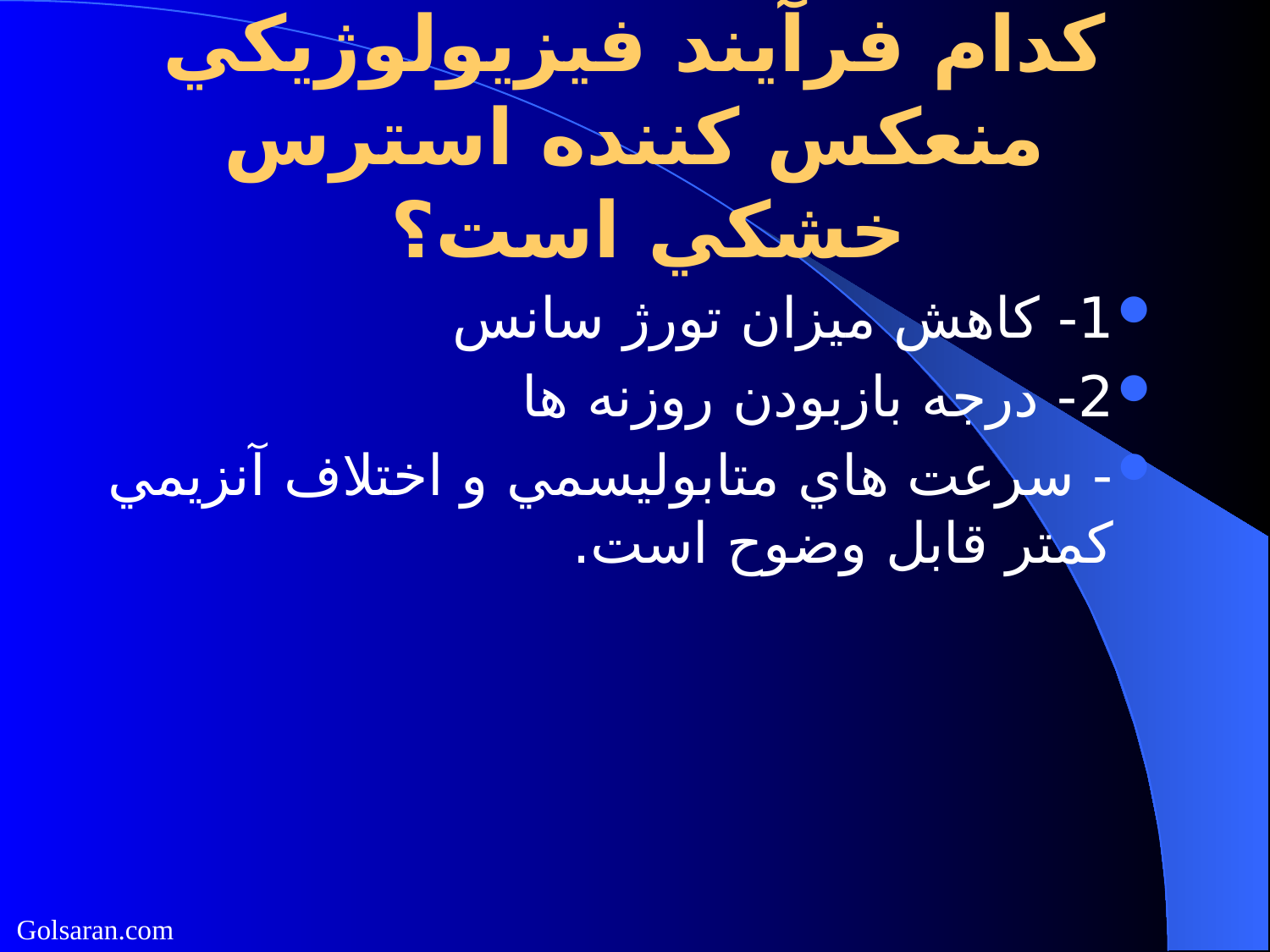

# كدام فرآيند فيزيولوژيكي منعكس كننده استرس خشكي است؟
1- كاهش ميزان تورژ سانس
2- درجه بازبودن روزنه ها
- سرعت هاي متابوليسمي و اختلاف آنزيمي كمتر قابل وضوح است.
Golsaran.com